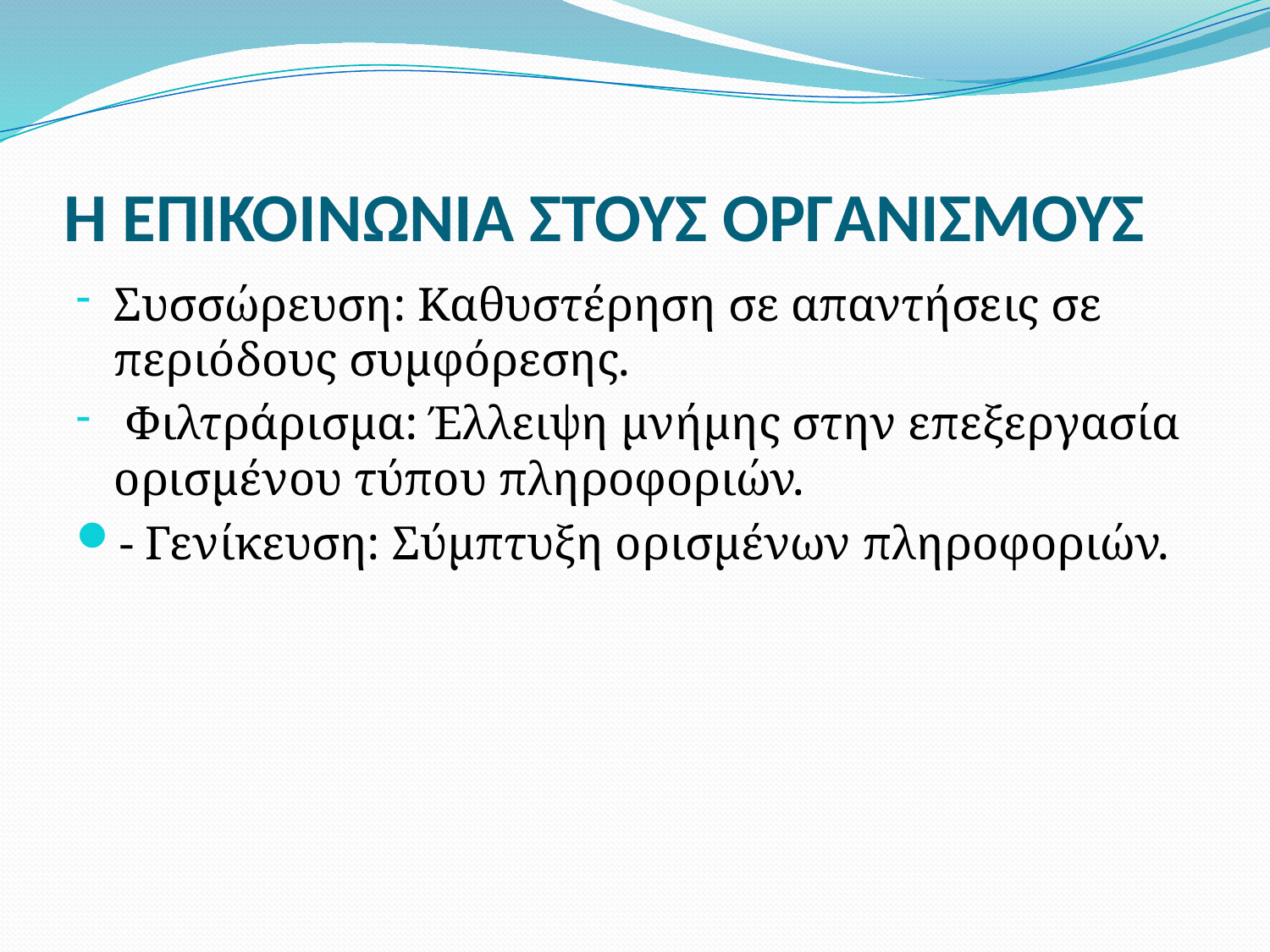

# Η ΕΠΙΚΟΙΝΩΝΙΑ ΣΤΟΥΣ ΟΡΓΑΝΙΣΜΟΥΣ
Συσσώρευση: Καθυστέρηση σε απαντήσεις σε περιόδους συμφόρεσης.
 Φιλτράρισµα: Έλλειψη μνήμης στην επεξεργασία ορισμένου τύπου πληροφοριών.
- Γενίκευση: Σύμπτυξη ορισμένων πληροφοριών.